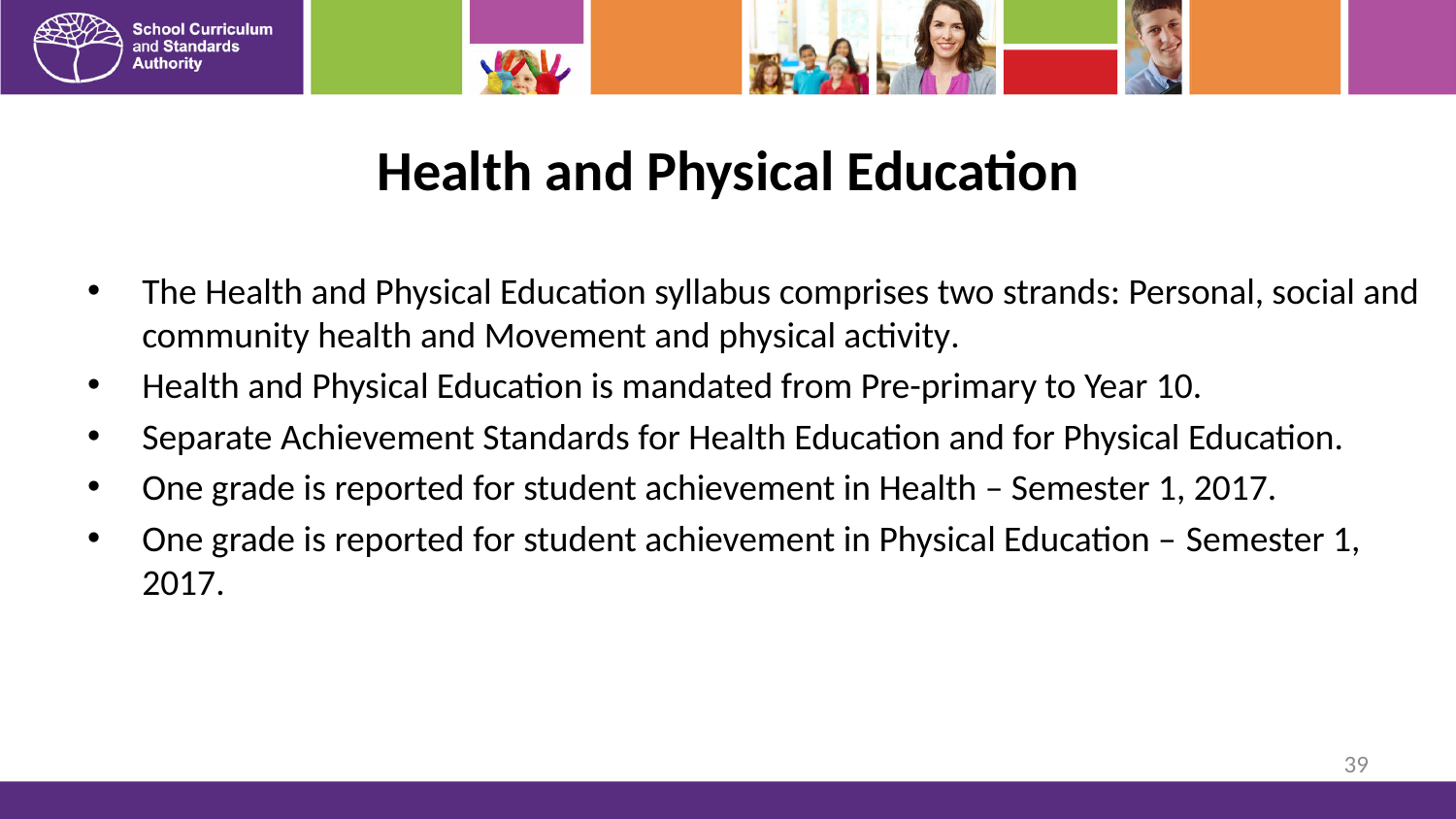

# Health and Physical Education
The Health and Physical Education syllabus comprises two strands: Personal, social and community health and Movement and physical activity.
Health and Physical Education is mandated from Pre-primary to Year 10.
Separate Achievement Standards for Health Education and for Physical Education.
One grade is reported for student achievement in Health – Semester 1, 2017.
One grade is reported for student achievement in Physical Education – Semester 1, 2017.
39